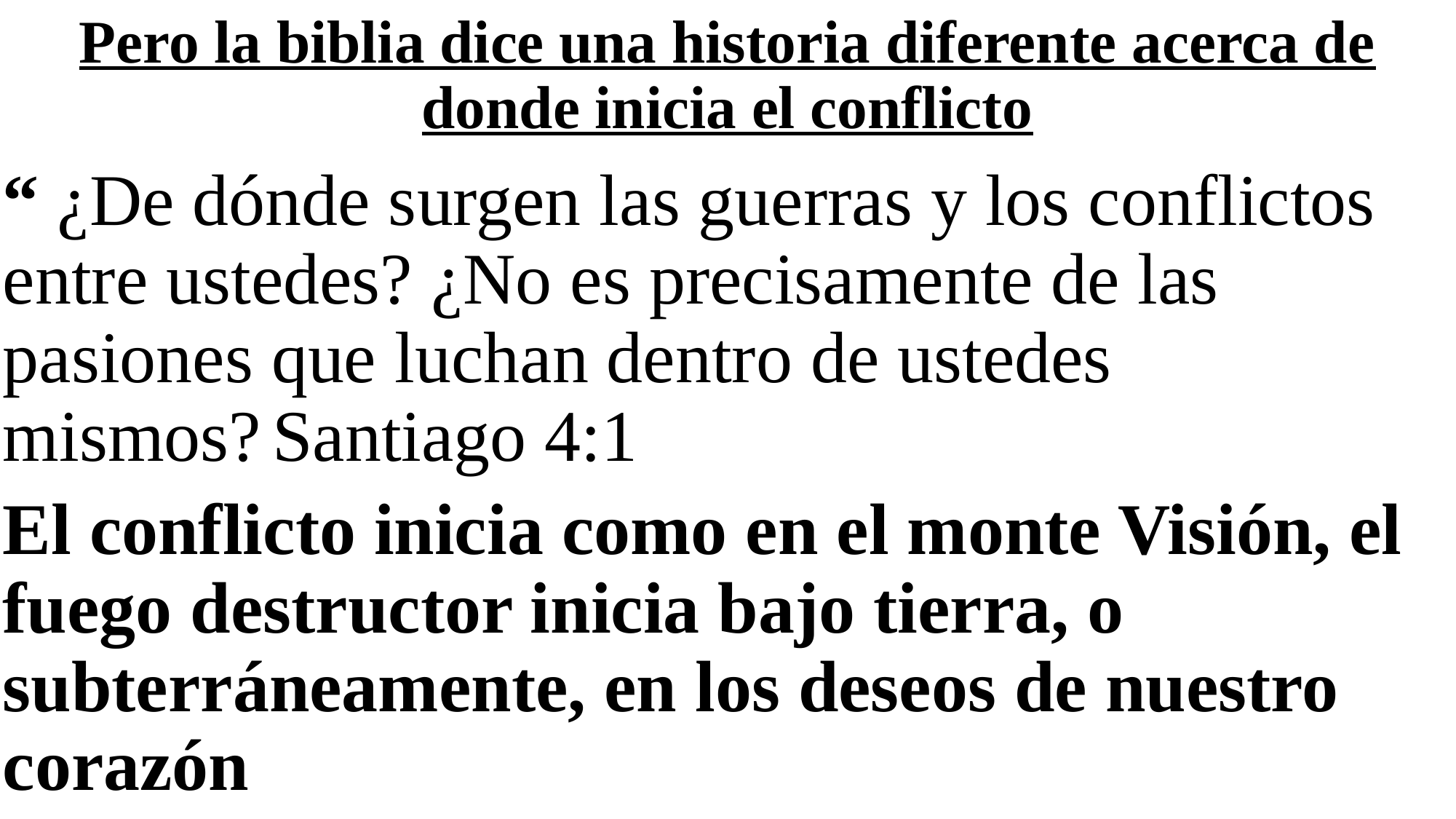

# Pero la biblia dice una historia diferente acerca de donde inicia el conflicto
“ ¿De dónde surgen las guerras y los conflictos entre ustedes? ¿No es precisamente de las pasiones que luchan dentro de ustedes mismos? Santiago 4:1
El conflicto inicia como en el monte Visión, el fuego destructor inicia bajo tierra, o subterráneamente, en los deseos de nuestro corazón